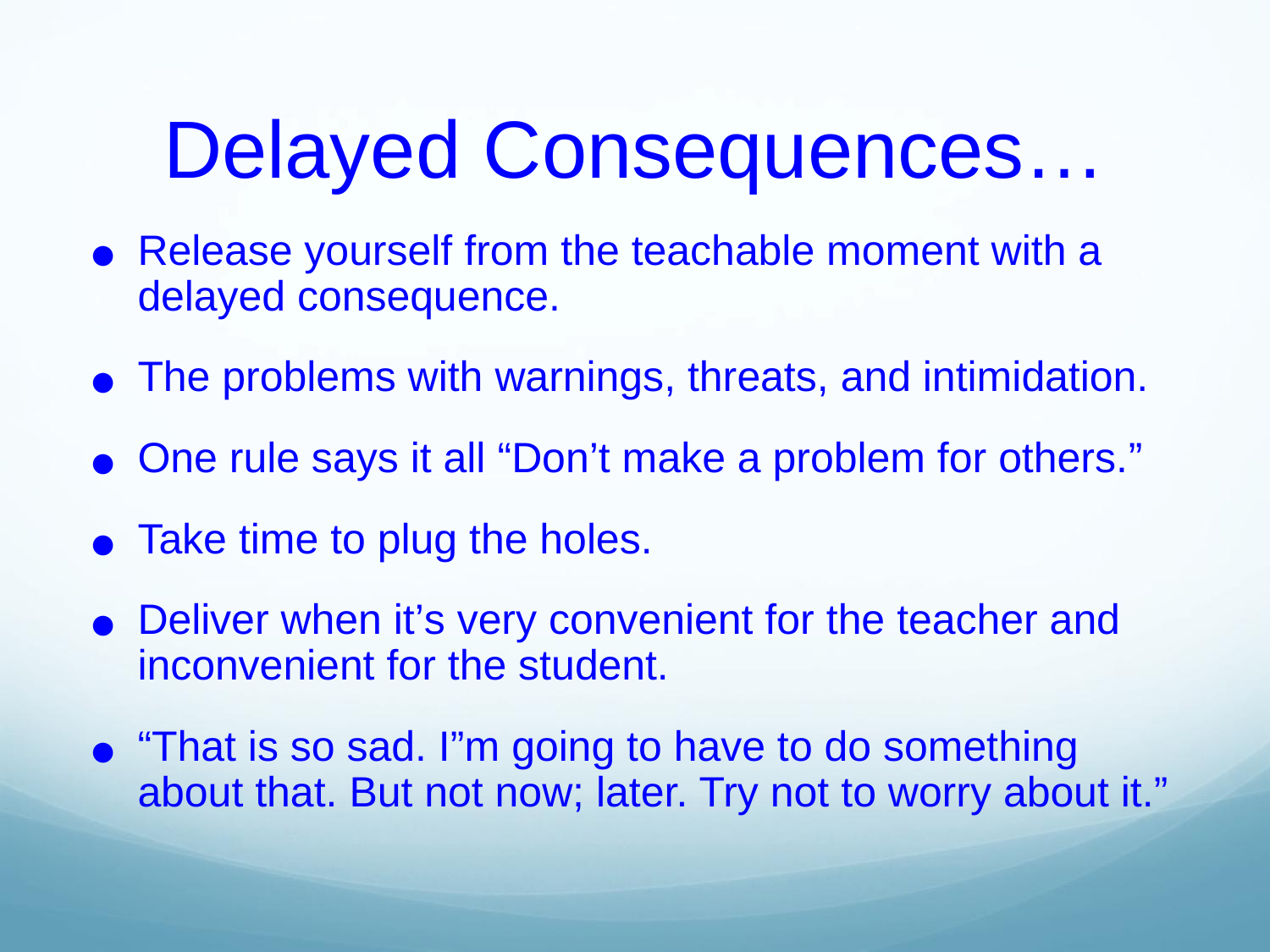

# Delayed Consequences…
Release yourself from the teachable moment with a delayed consequence.
The problems with warnings, threats, and intimidation.
One rule says it all “Don’t make a problem for others.”
Take time to plug the holes.
Deliver when it’s very convenient for the teacher and inconvenient for the student.
“That is so sad. I”m going to have to do something about that. But not now; later. Try not to worry about it.”